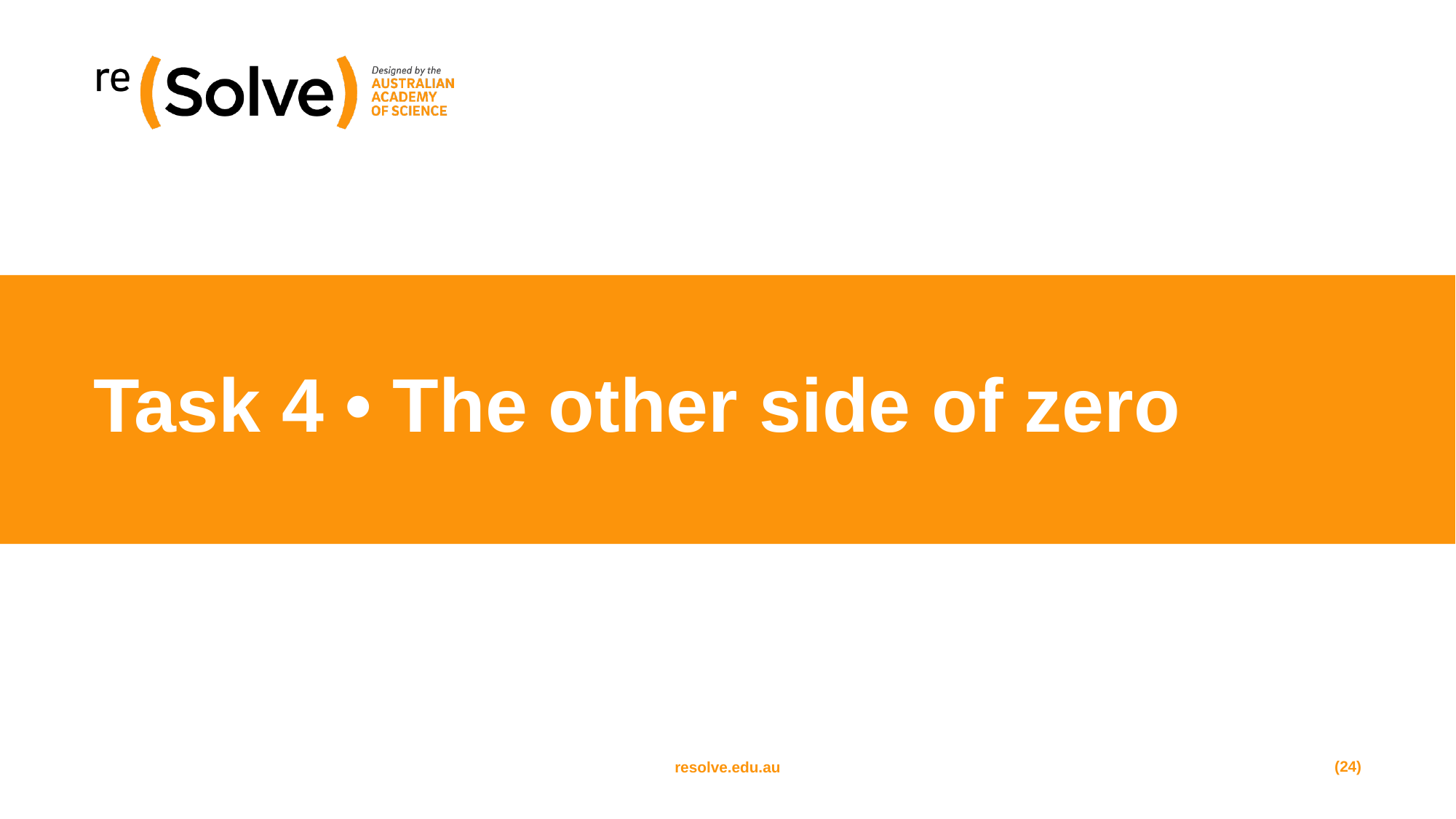

# Task 4 • The other side of zero
(24)
resolve.edu.au